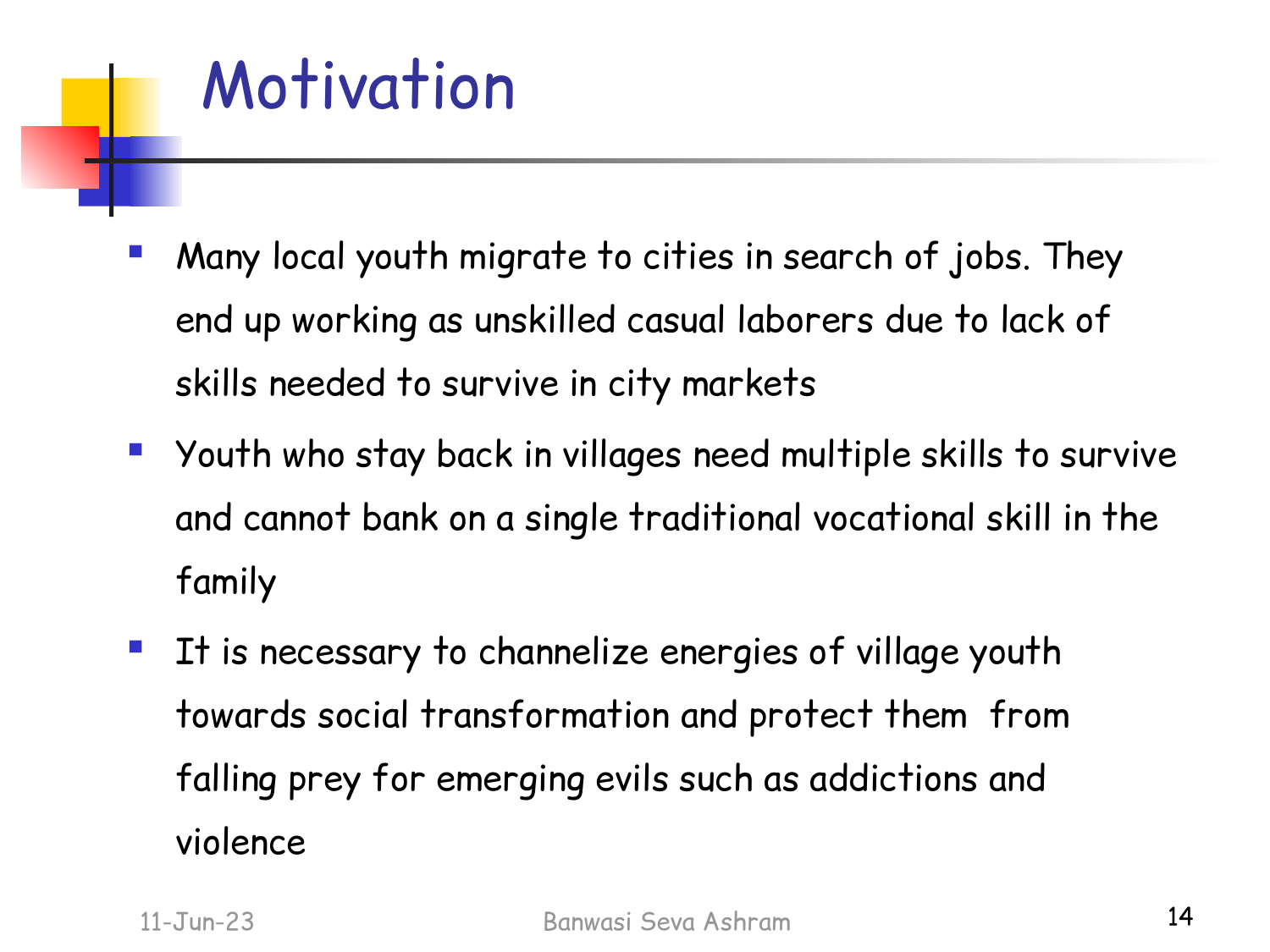

# Motivation
Many local youth migrate to cities in search of jobs. They end up working as unskilled casual laborers due to lack of skills needed to survive in city markets
Youth who stay back in villages need multiple skills to survive and cannot bank on a single traditional vocational skill in the family
It is necessary to channelize energies of village youth towards social transformation and protect them  from falling prey for emerging evils such as addictions and violence
11-Jun-23
Banwasi Seva Ashram
14